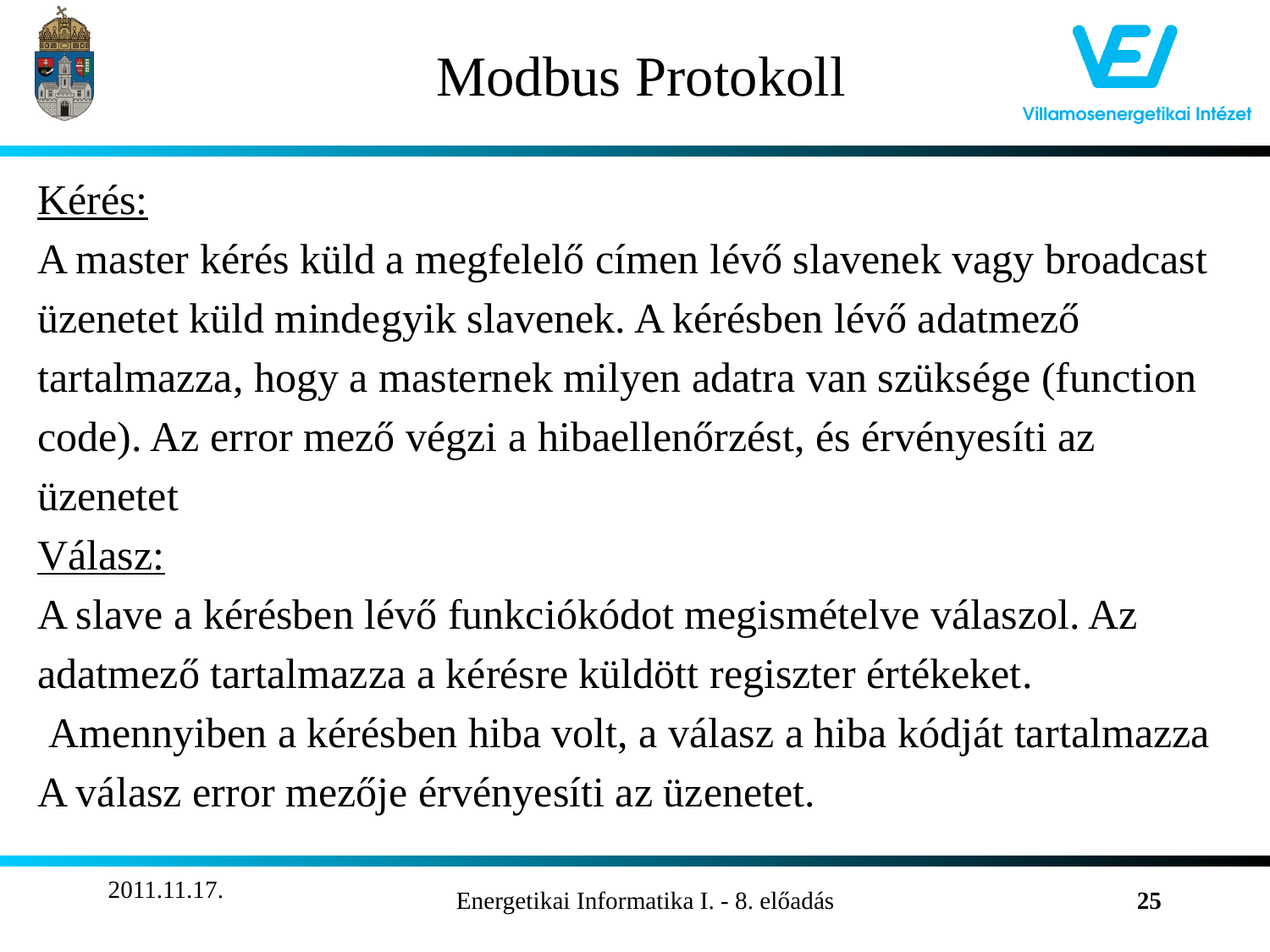

# Modbus Protokoll
Kérés:
A master kérés küld a megfelelő címen lévő slavenek vagy broadcast
üzenetet küld mindegyik slavenek. A kérésben lévő adatmező
tartalmazza, hogy a masternek milyen adatra van szüksége (function
code). Az error mező végzi a hibaellenőrzést, és érvényesíti az
üzenetet
Válasz:
A slave a kérésben lévő funkciókódot megismételve válaszol. Az
adatmező tartalmazza a kérésre küldött regiszter értékeket.
 Amennyiben a kérésben hiba volt, a válasz a hiba kódját tartalmazza
A válasz error mezője érvényesíti az üzenetet.
2011.11.17.
Energetikai Informatika I. - 8. előadás
25